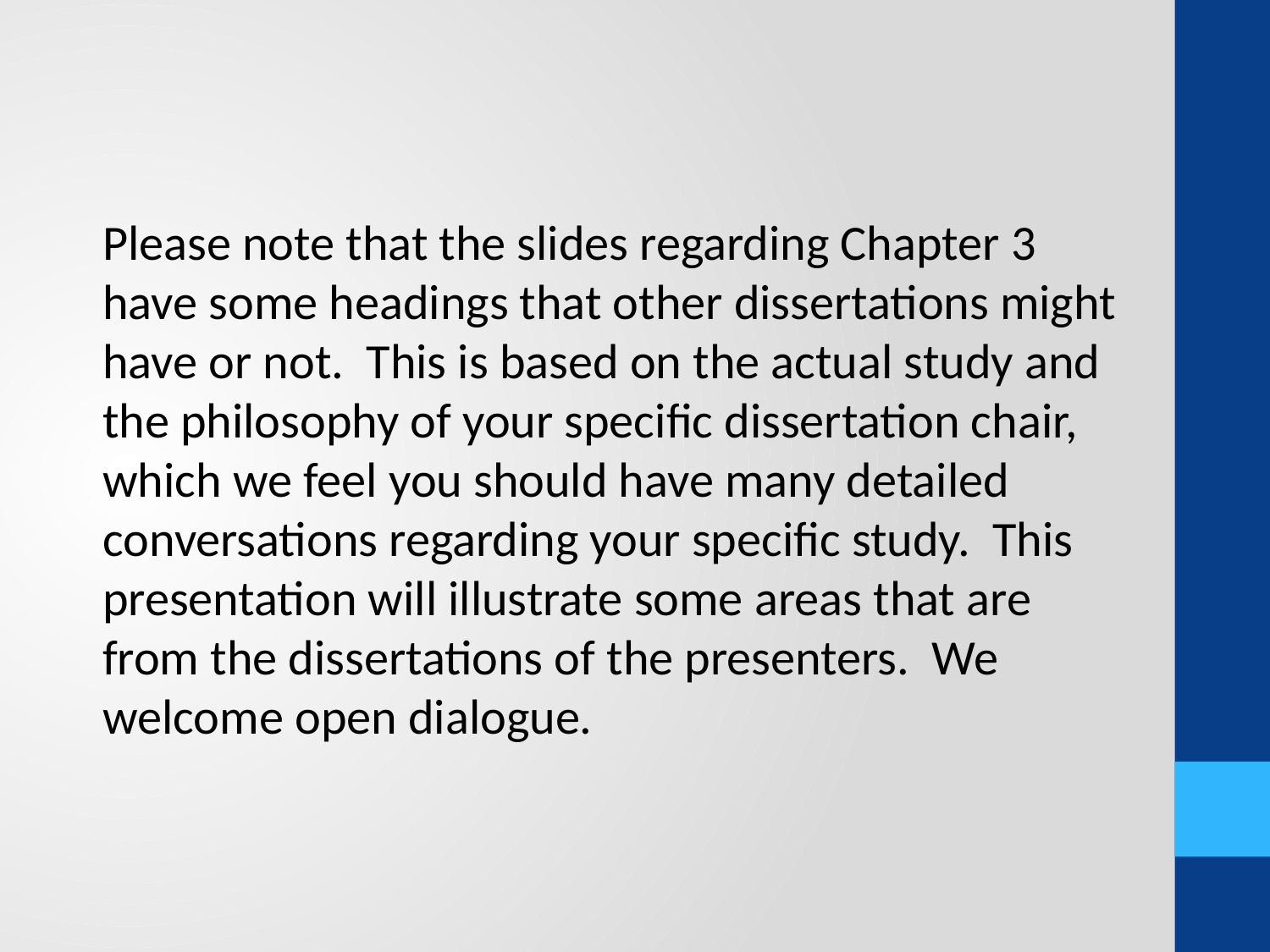

Please note that the slides regarding Chapter 3 have some headings that other dissertations might have or not.  This is based on the actual study and the philosophy of your specific dissertation chair, which we feel you should have many detailed conversations regarding your specific study.  This presentation will illustrate some areas that are from the dissertations of the presenters.  We welcome open dialogue.